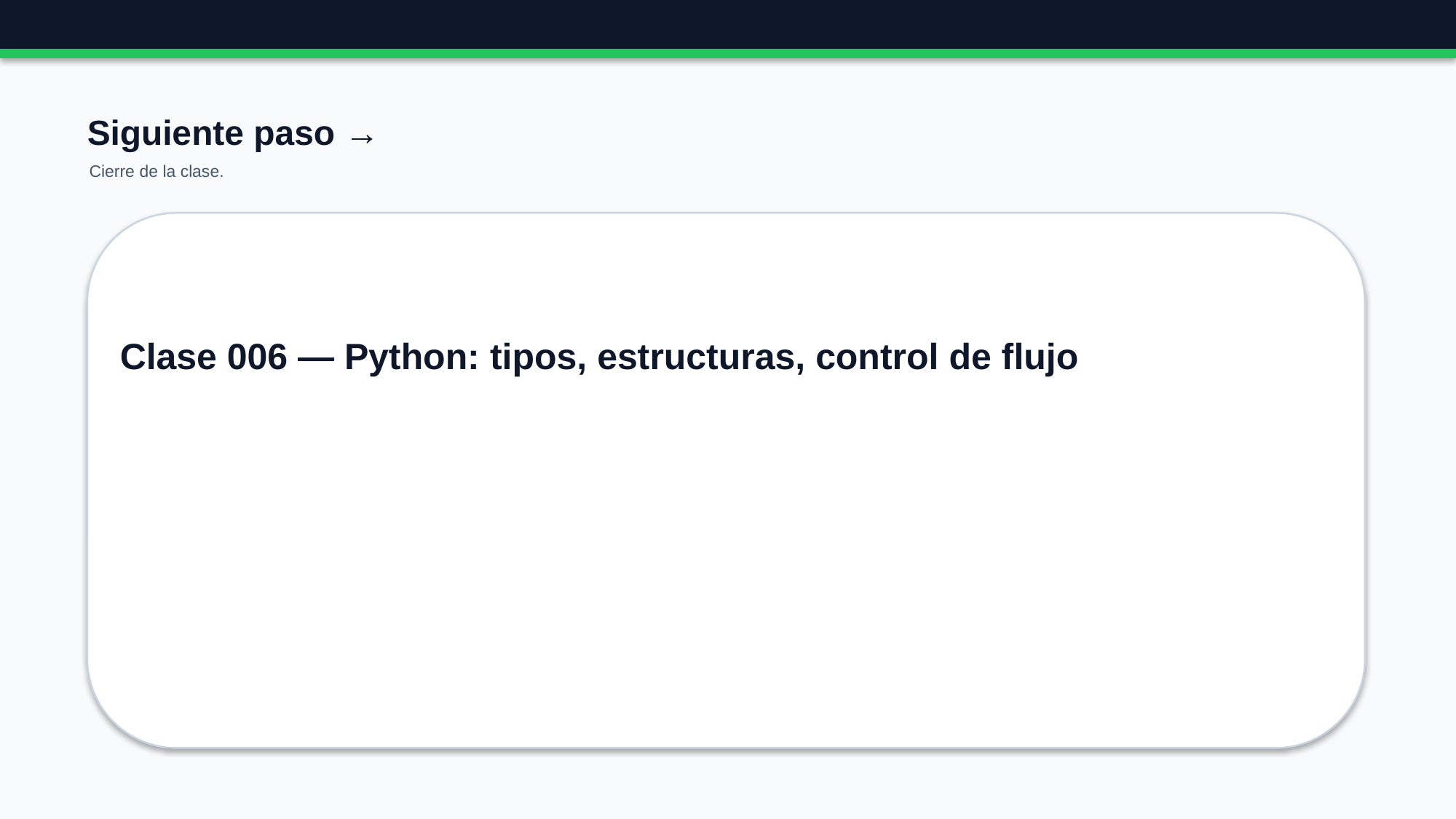

Siguiente paso →
Cierre de la clase.

Clase 006 — Python: tipos, estructuras, control de flujo